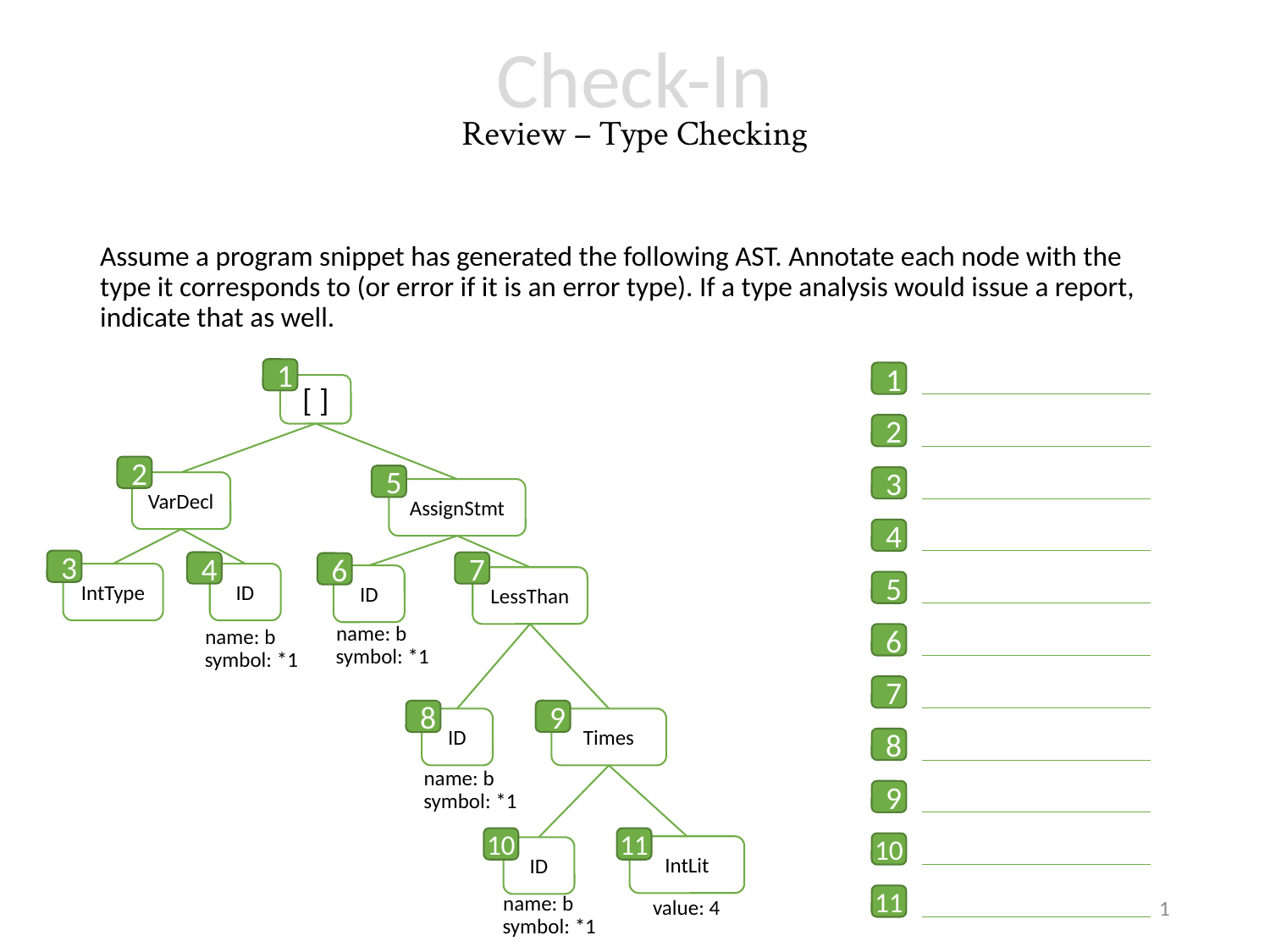

# Check-In Review – Type Checking
Assume a program snippet has generated the following AST. Annotate each node with the type it corresponds to (or error if it is an error type). If a type analysis would issue a report, indicate that as well.
1
1
[ ]
2
2
5
3
VarDecl
AssignStmt
4
3
4
7
6
IntType
ID
ID
LessThan
5
name: b
name: b
6
symbol: *1
symbol: *1
7
9
8
ID
Times
8
name: b
9
symbol: *1
10
11
10
IntLit
ID
1
name: b
11
value: 4
symbol: *1